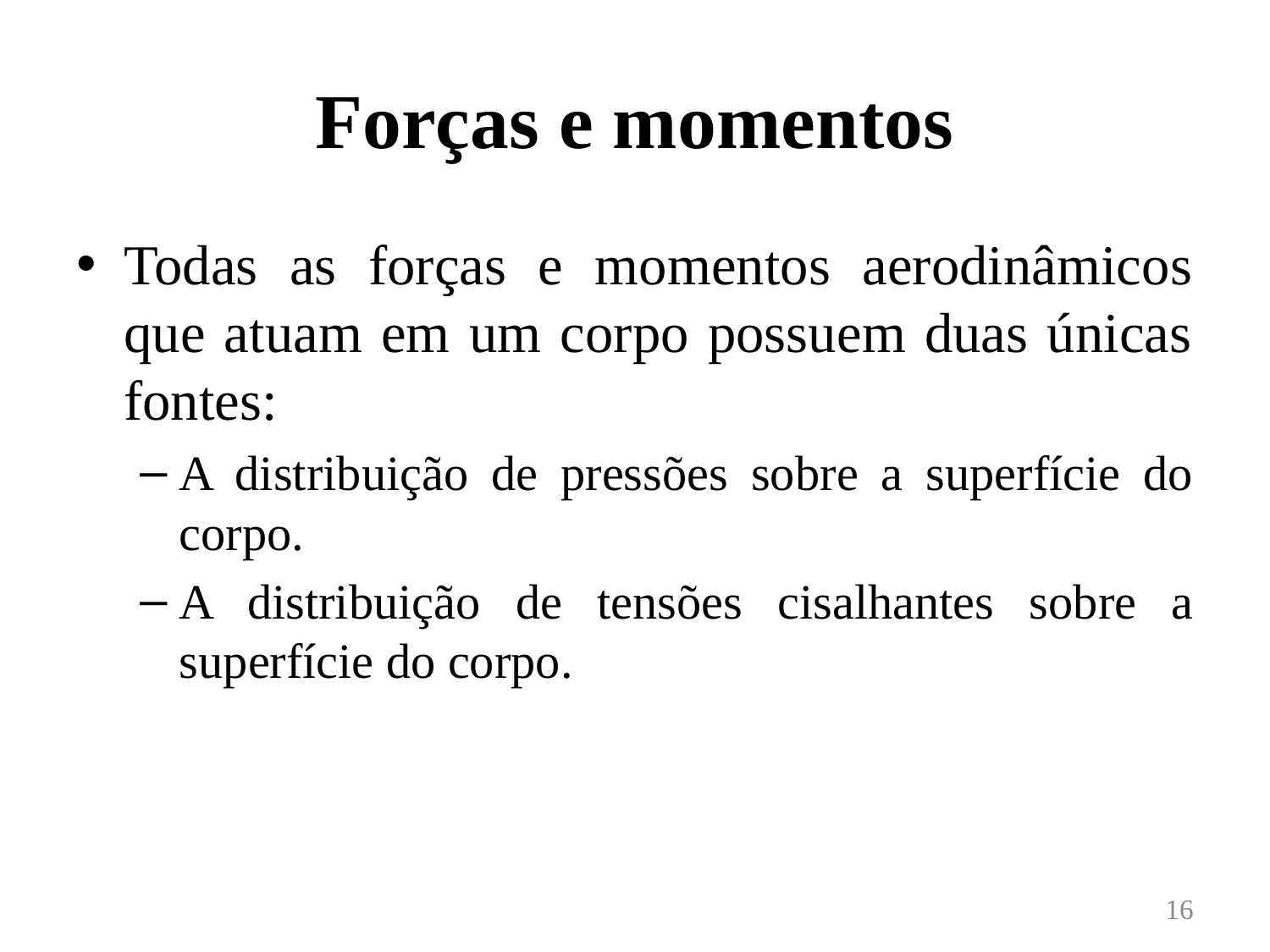

# Forças e momentos
Todas as forças e momentos aerodinâmicos que atuam em um corpo possuem duas únicas fontes:
A distribuição de pressões sobre a superfície do corpo.
A distribuição de tensões cisalhantes sobre a superfície do corpo.
16